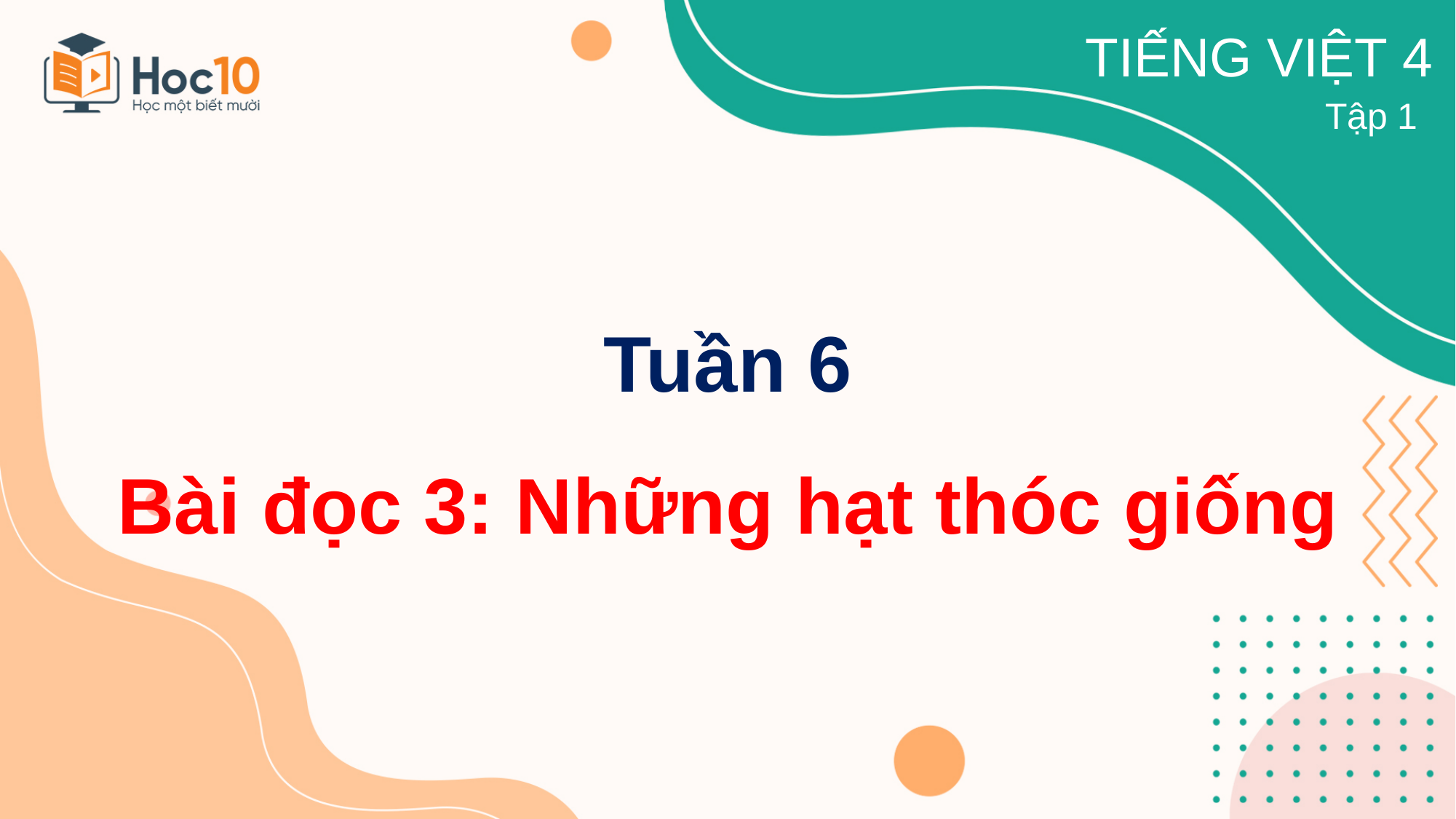

TIẾNG VIỆT 4
Tập 1
Tuần 6
Bài đọc 3: Những hạt thóc giống